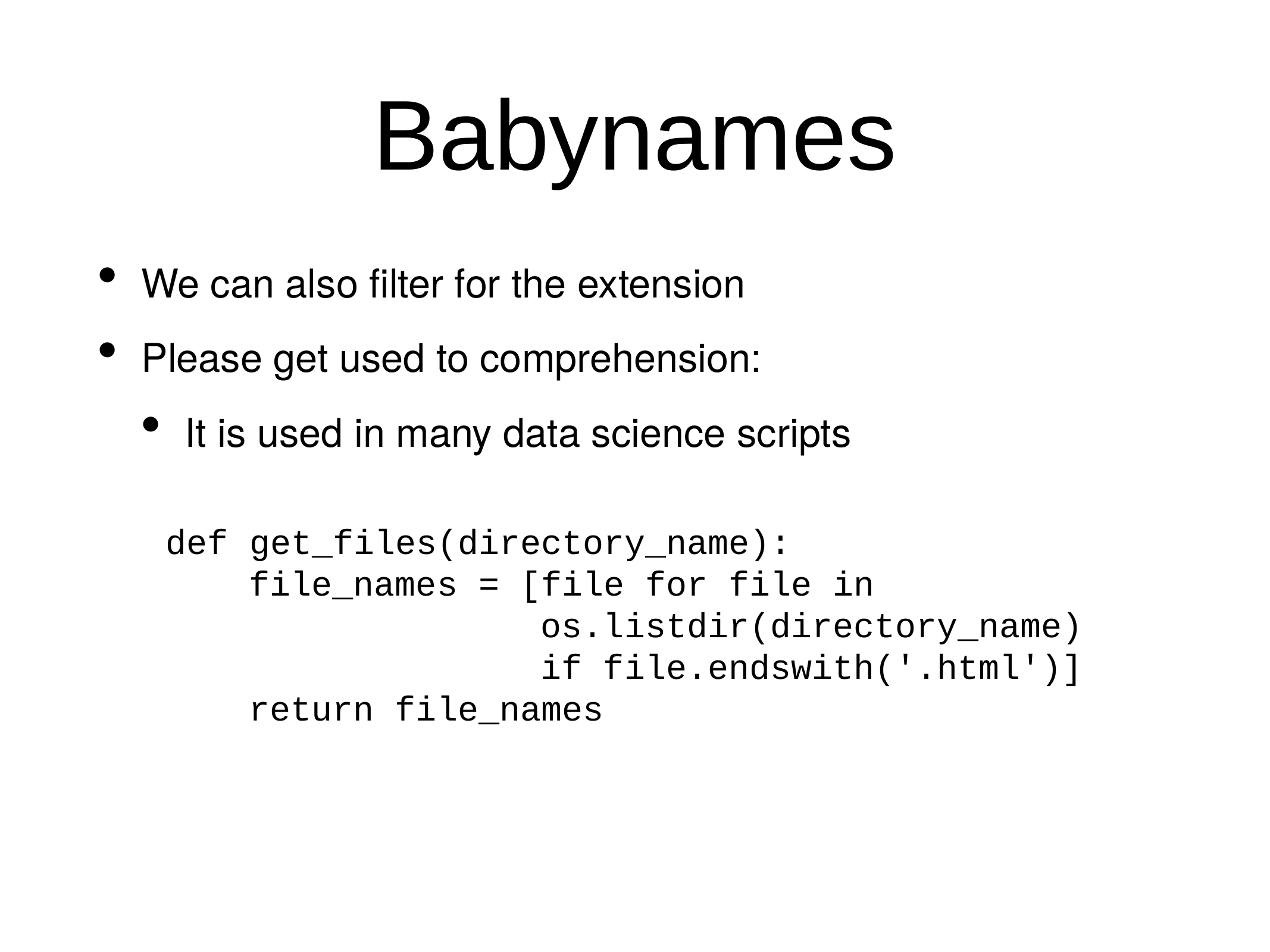

# Babynames
We can also filter for the extension
Please get used to comprehension:
It is used in many data science scripts
def get_files(directory_name):
    file_names = [file for file in
                  os.listdir(directory_name)
                  if file.endswith('.html')]
    return file_names